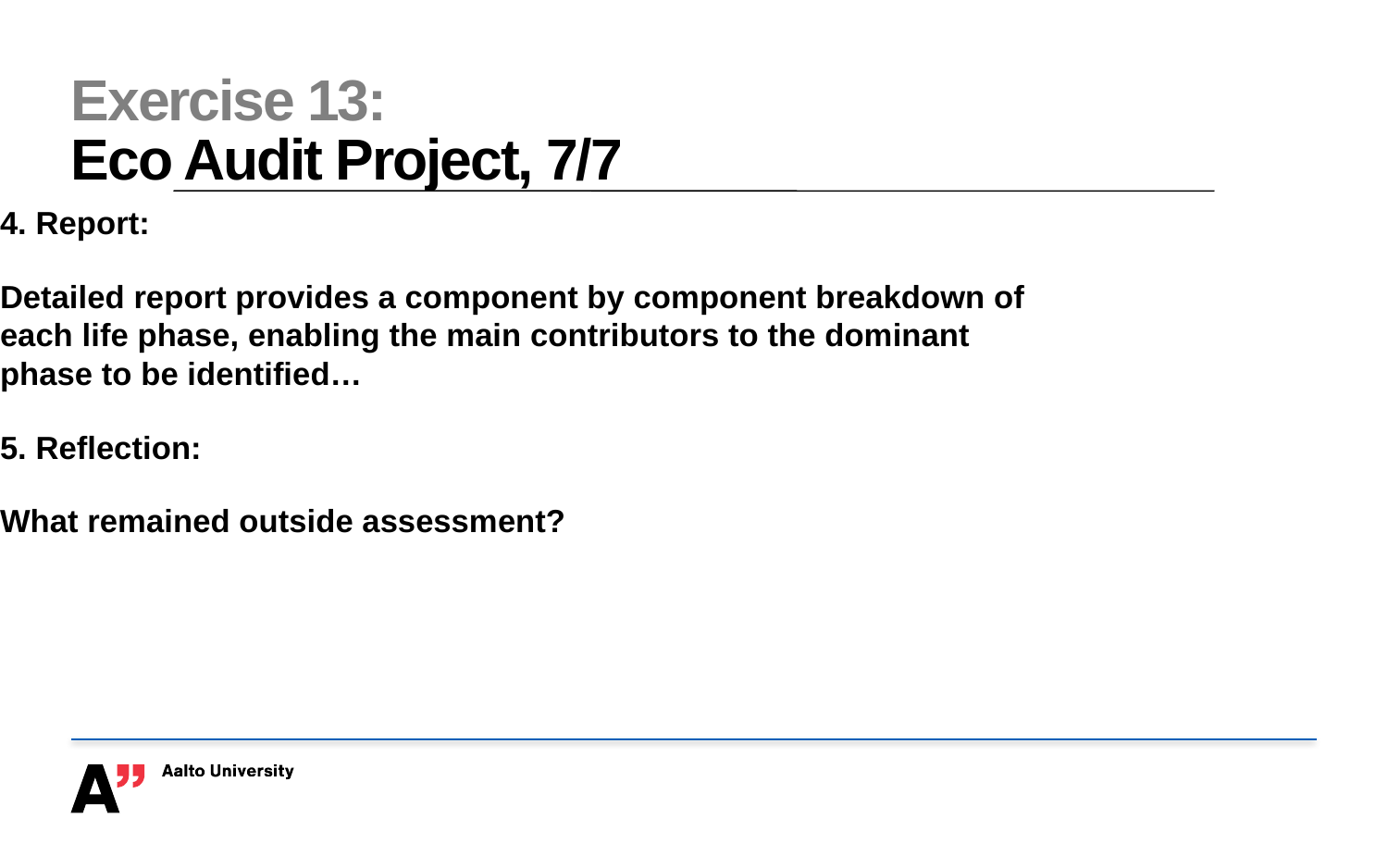

# Exercise 13: Eco Audit Project, 7/7

4. Report:
Detailed report provides a component by component breakdown of each life phase, enabling the main contributors to the dominant phase to be identified…
5. Reflection:
What remained outside assessment?